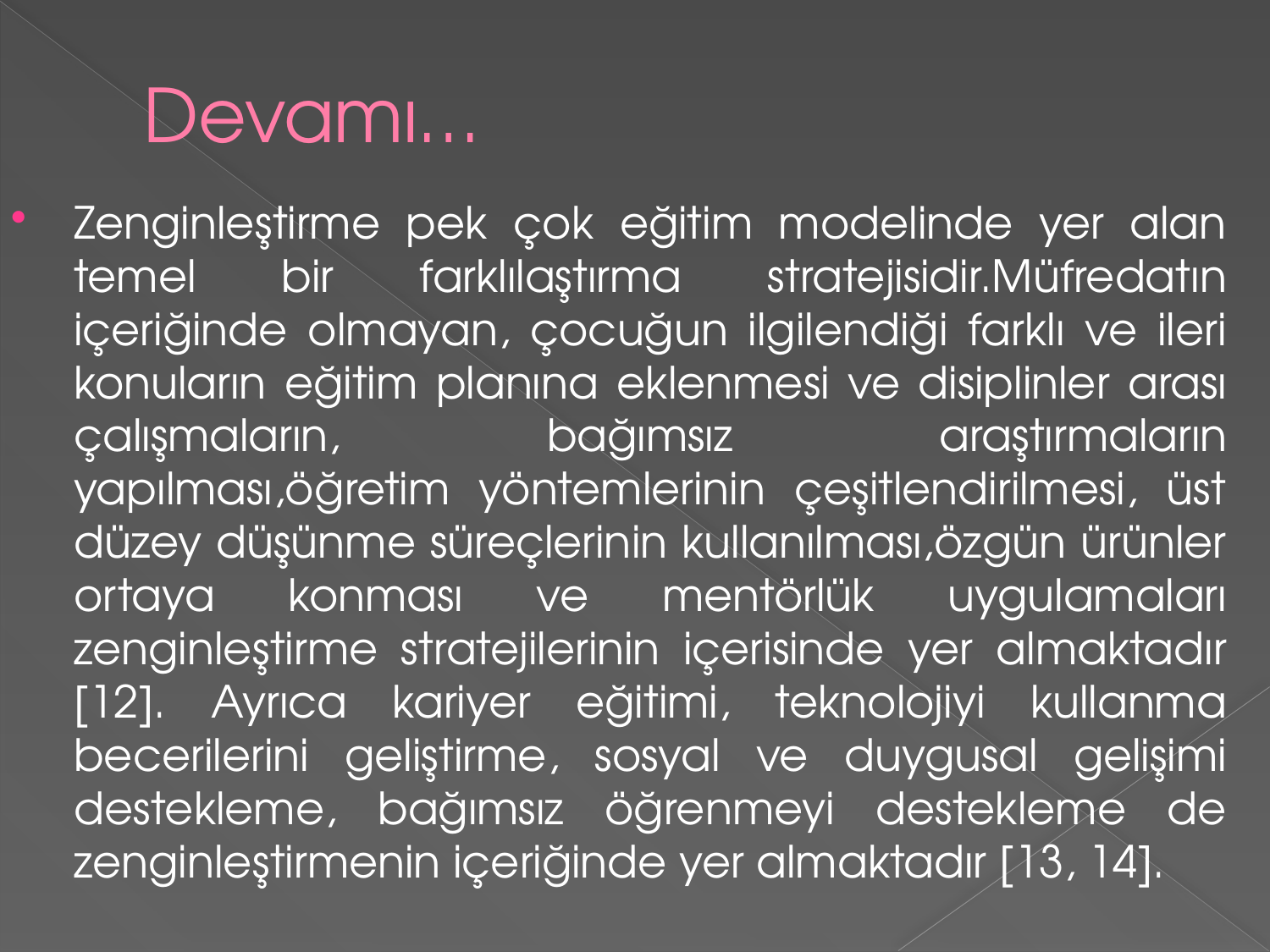

# Devamı…
Zenginleştirme pek çok eğitim modelinde yer alan temel bir farklılaştırma stratejisidir.Müfredatın içeriğinde olmayan, çocuğun ilgilendiği farklı ve ileri konuların eğitim planına eklenmesi ve disiplinler arası çalışmaların, bağımsız araştırmaların yapılması,öğretim yöntemlerinin çeşitlendirilmesi, üst düzey düşünme süreçlerinin kullanılması,özgün ürünler ortaya konması ve mentörlük uygulamaları zenginleştirme stratejilerinin içerisinde yer almaktadır [12]. Ayrıca kariyer eğitimi, teknolojiyi kullanma becerilerini geliştirme, sosyal ve duygusal gelişimi destekleme, bağımsız öğrenmeyi destekleme de zenginleştirmenin içeriğinde yer almaktadır [13, 14].